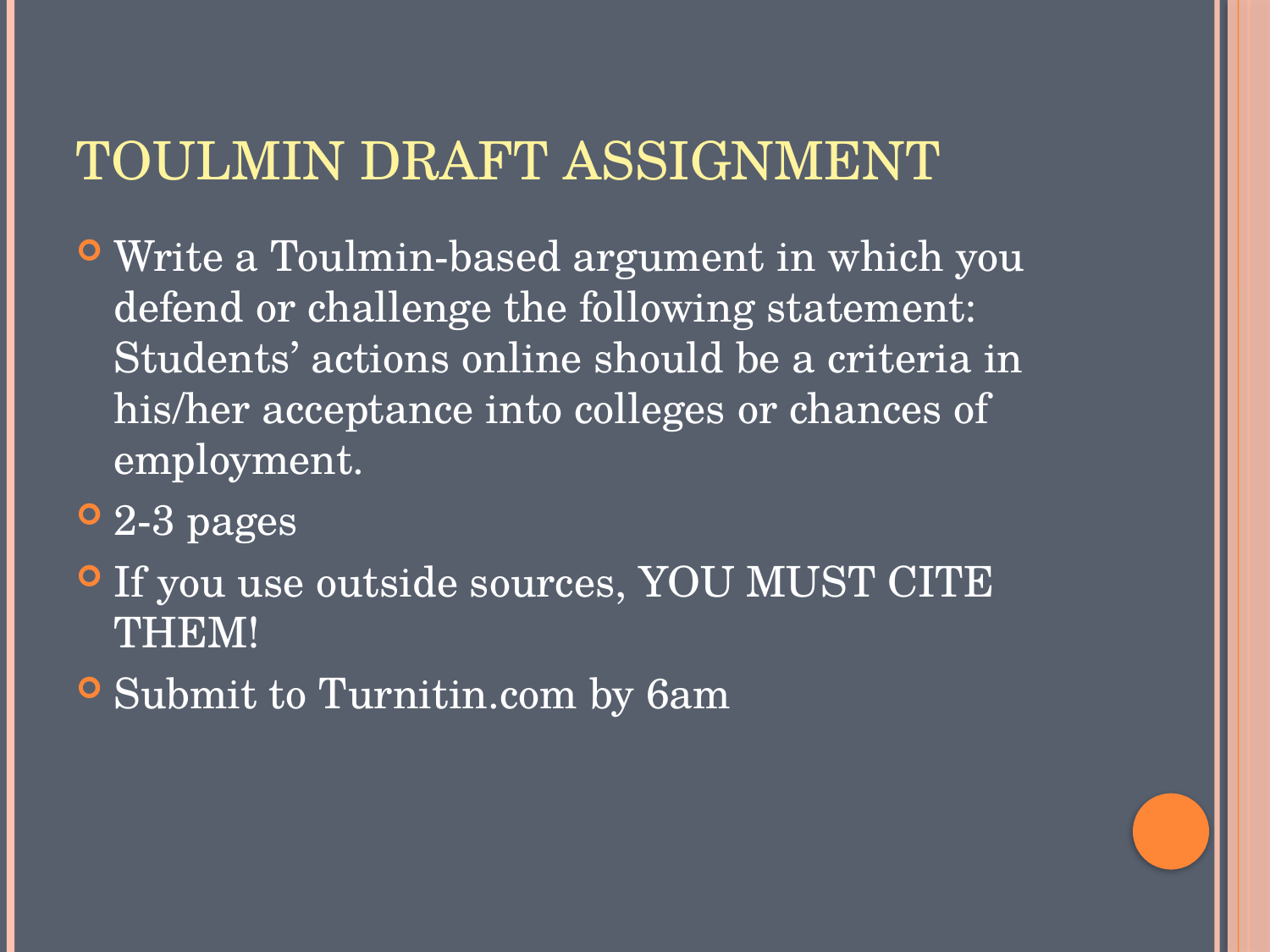

# Toulmin Draft Assignment
Write a Toulmin-based argument in which you defend or challenge the following statement:   Students’ actions online should be a criteria in his/her acceptance into colleges or chances of employment.
2-3 pages
If you use outside sources, YOU MUST CITE THEM!
Submit to Turnitin.com by 6am